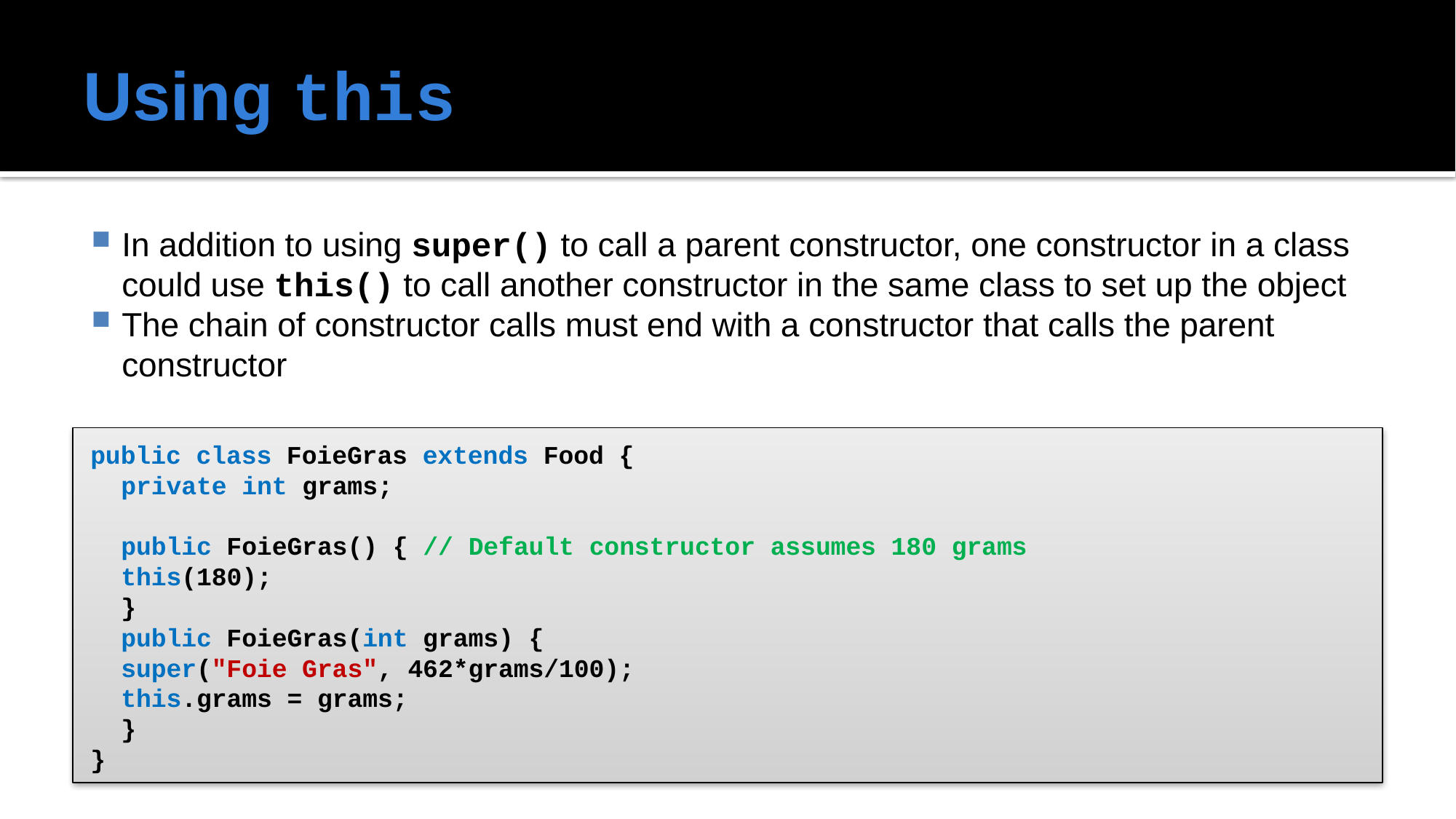

# Using this
In addition to using super() to call a parent constructor, one constructor in a class could use this() to call another constructor in the same class to set up the object
The chain of constructor calls must end with a constructor that calls the parent constructor
public class FoieGras extends Food {
	private int grams;

	public FoieGras() { // Default constructor assumes 180 grams
		this(180);
	}
	public FoieGras(int grams) {
		super("Foie Gras", 462*grams/100);
		this.grams = grams;
	}
}